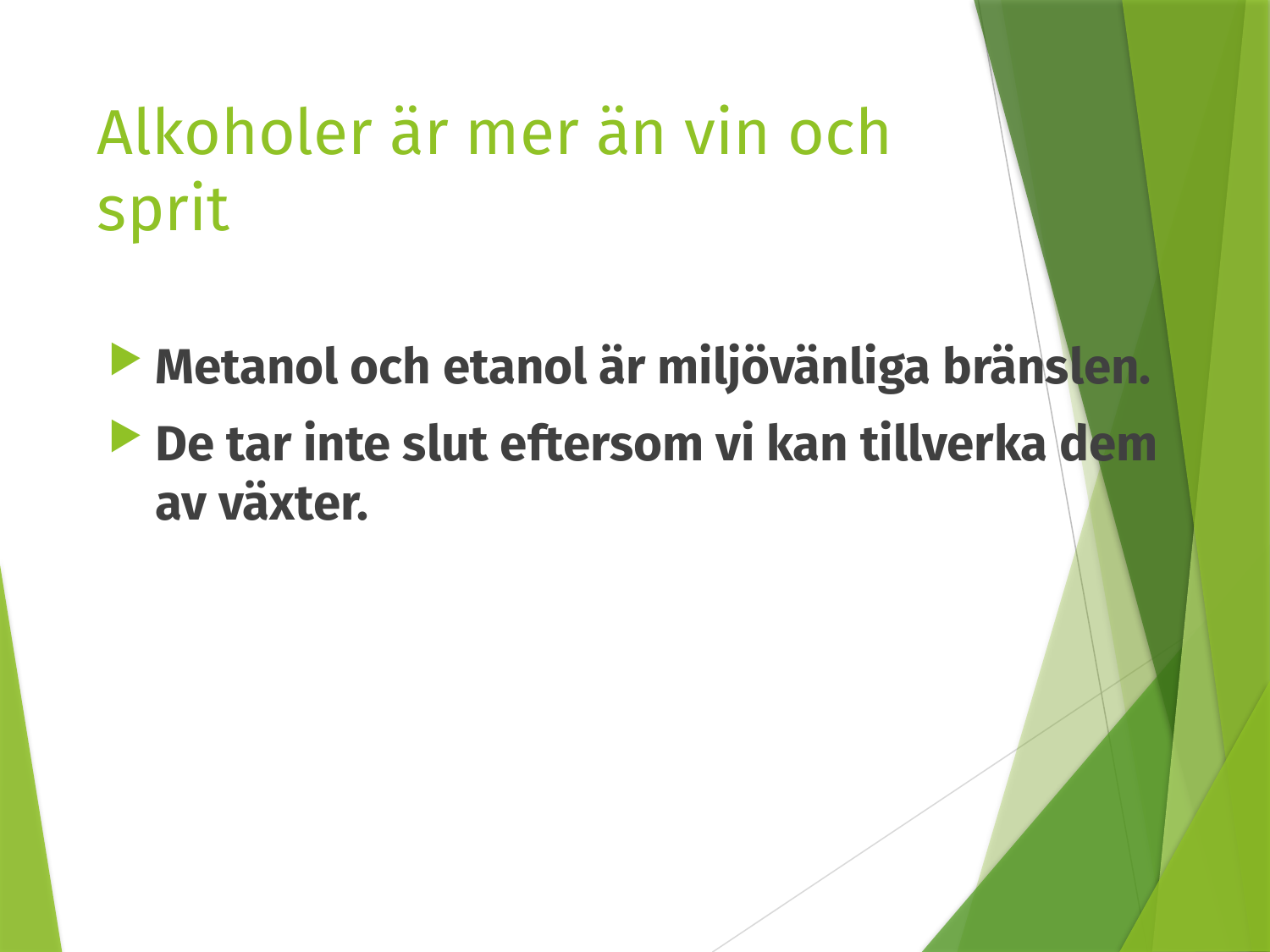

# Alkoholer är mer än vin och sprit
Metanol och etanol är miljövänliga bränslen.
De tar inte slut eftersom vi kan tillverka dem av växter.